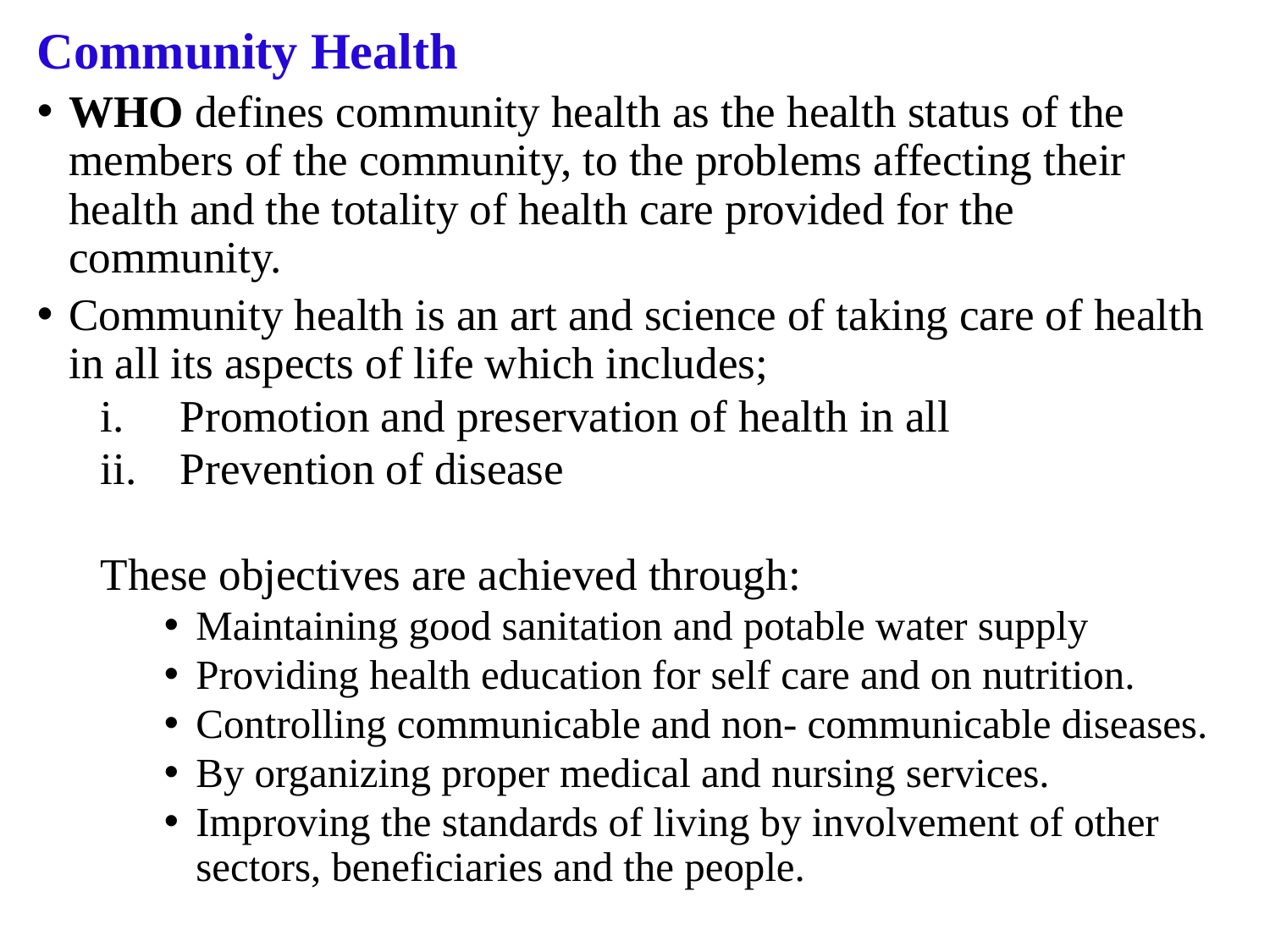

Community Health
WHO defines community health as the health status of the members of the community, to the problems affecting their health and the totality of health care provided for the community.
Community health is an art and science of taking care of health in all its aspects of life which includes;
Promotion and preservation of health in all
Prevention of disease

These objectives are achieved through:
Maintaining good sanitation and potable water supply
Providing health education for self care and on nutrition.
Controlling communicable and non- communicable diseases.
By organizing proper medical and nursing services.
Improving the standards of living by involvement of other sectors, beneficiaries and the people.
#